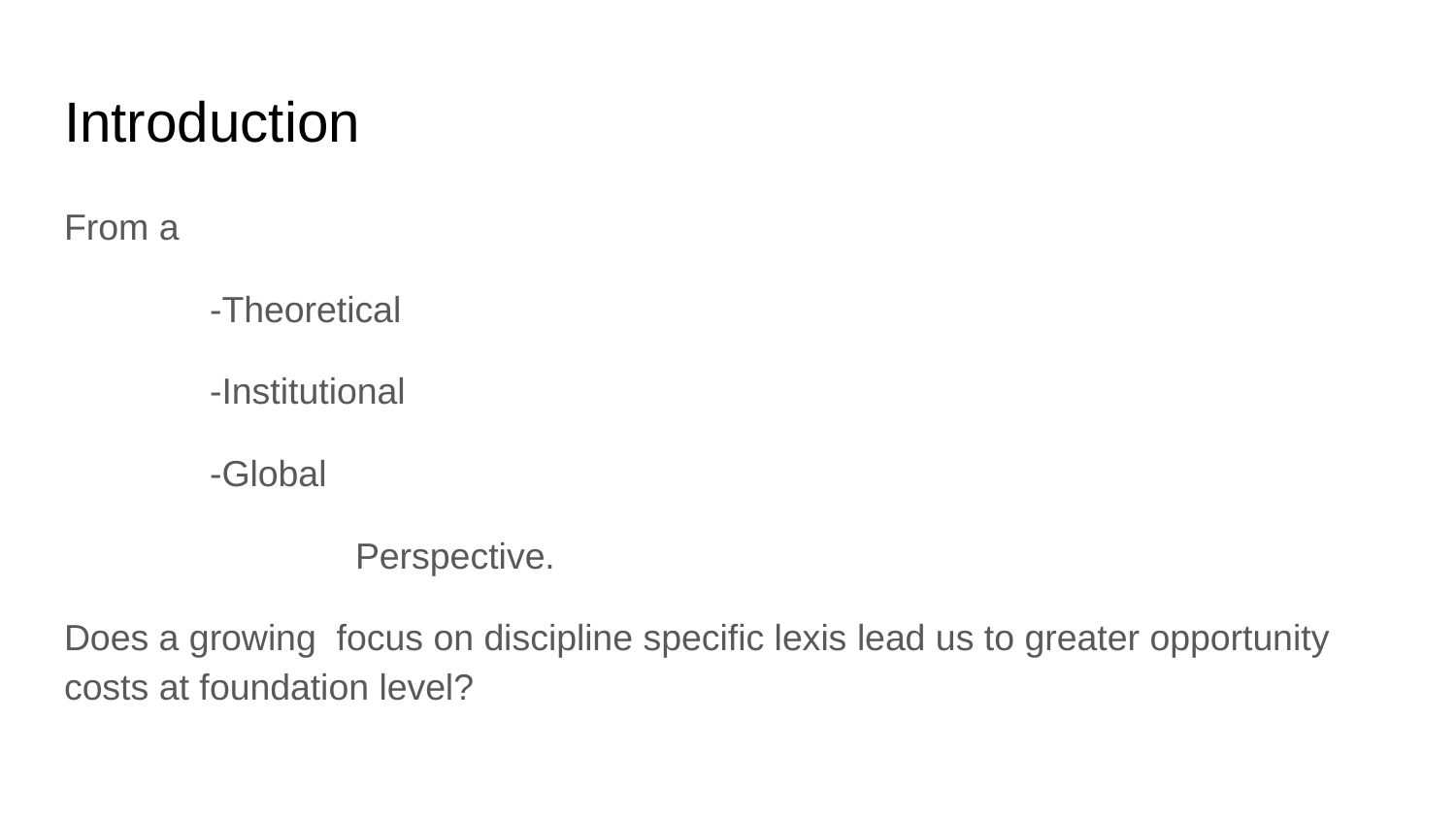

# Introduction
From a
	-Theoretical
	-Institutional
	-Global
		Perspective.
Does a growing  focus on discipline specific lexis lead us to greater opportunity costs at foundation level?